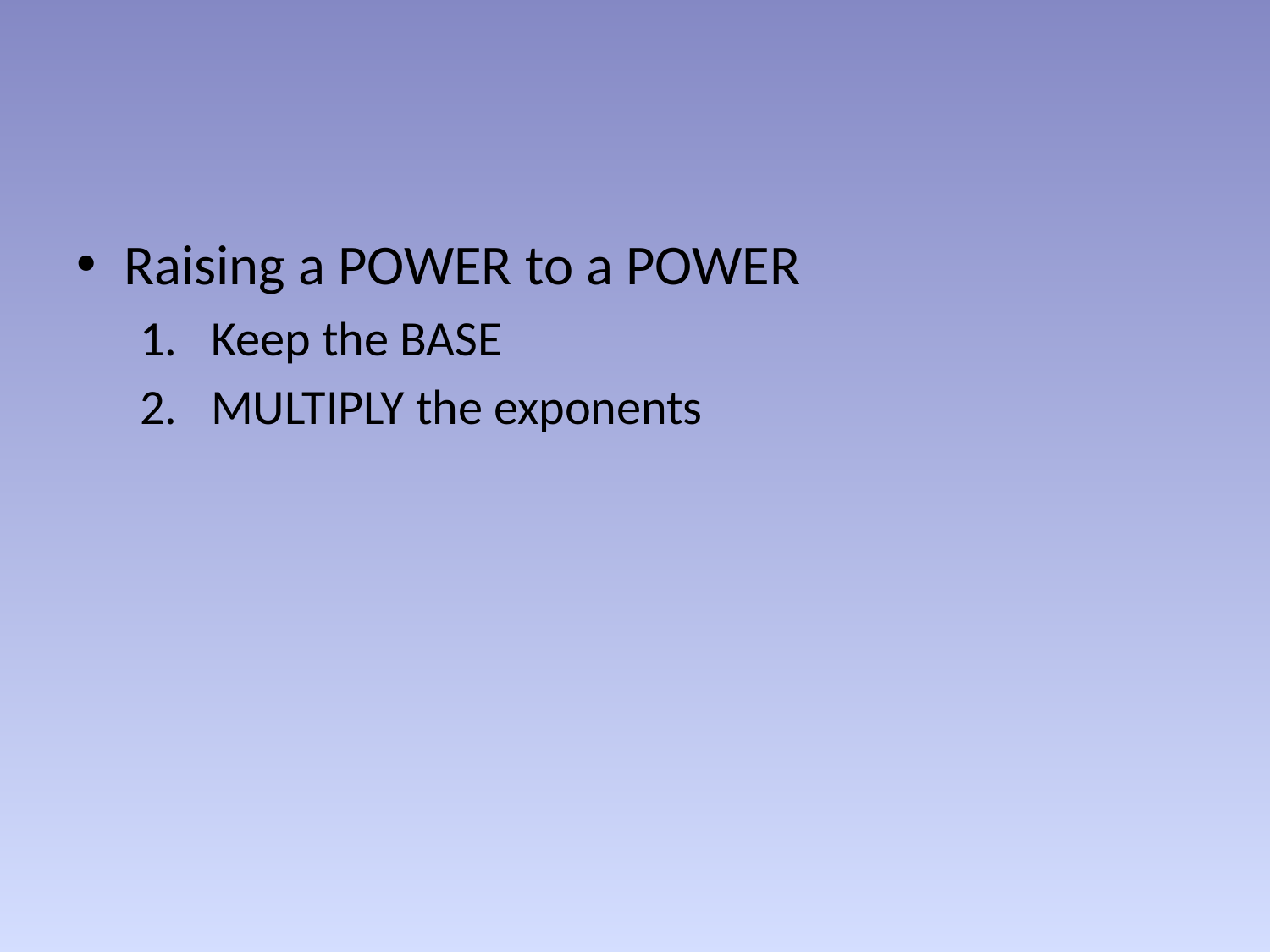

#
Raising a POWER to a POWER
Keep the BASE
MULTIPLY the exponents